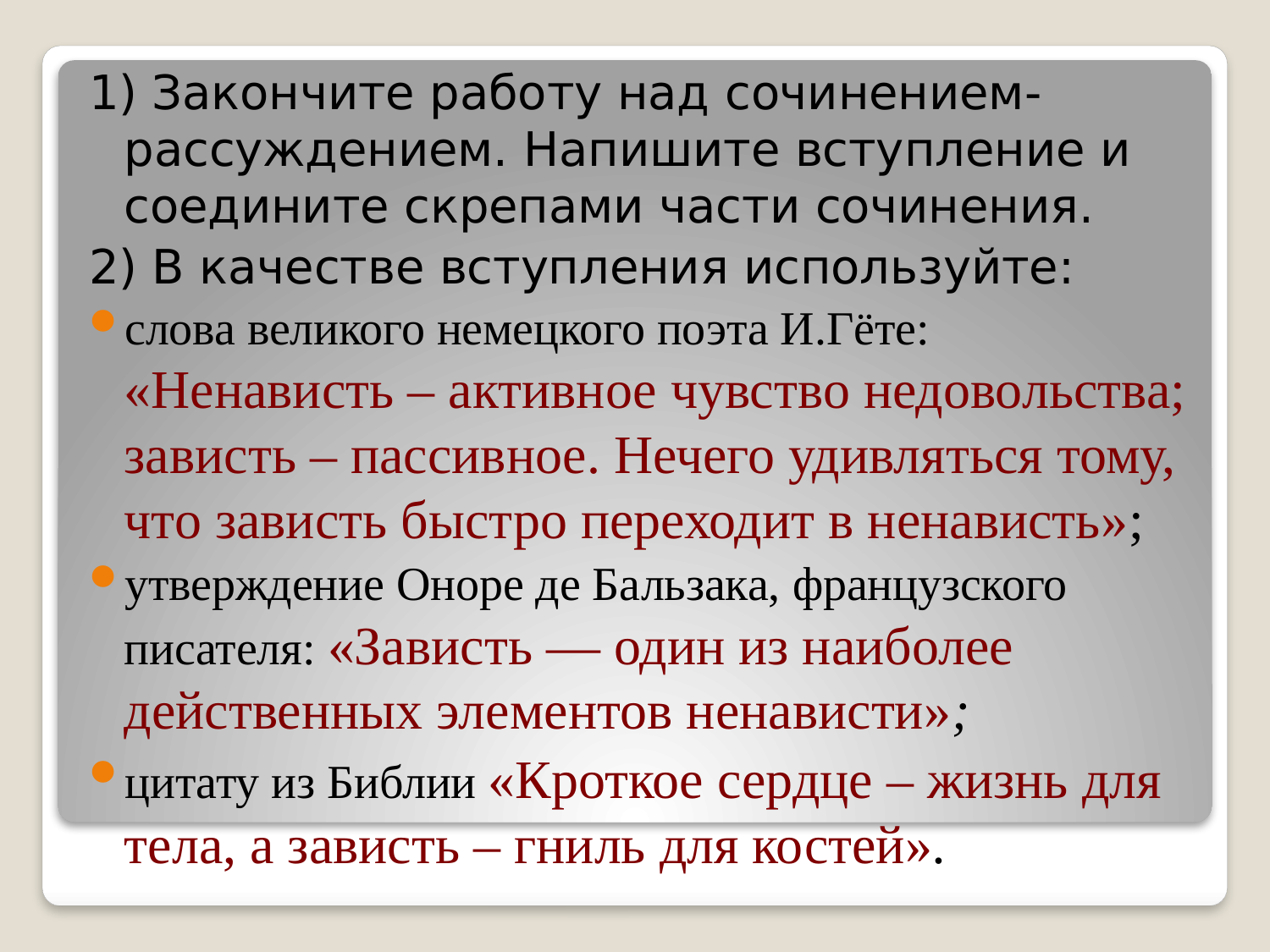

1) Закончите работу над сочинением-рассуждением. Напишите вступление и соедините скрепами части сочинения.
2) В качестве вступления используйте:
слова великого немецкого поэта И.Гёте: «Ненависть – активное чувство недовольства; зависть – пассивное. Нечего удивляться тому, что зависть быстро переходит в ненависть»;
утверждение Оноре де Бальзака, французского писателя: «Зависть — один из наиболее действенных элементов ненависти»;
цитату из Библии «Кроткое сердце – жизнь для тела, а зависть – гниль для костей».